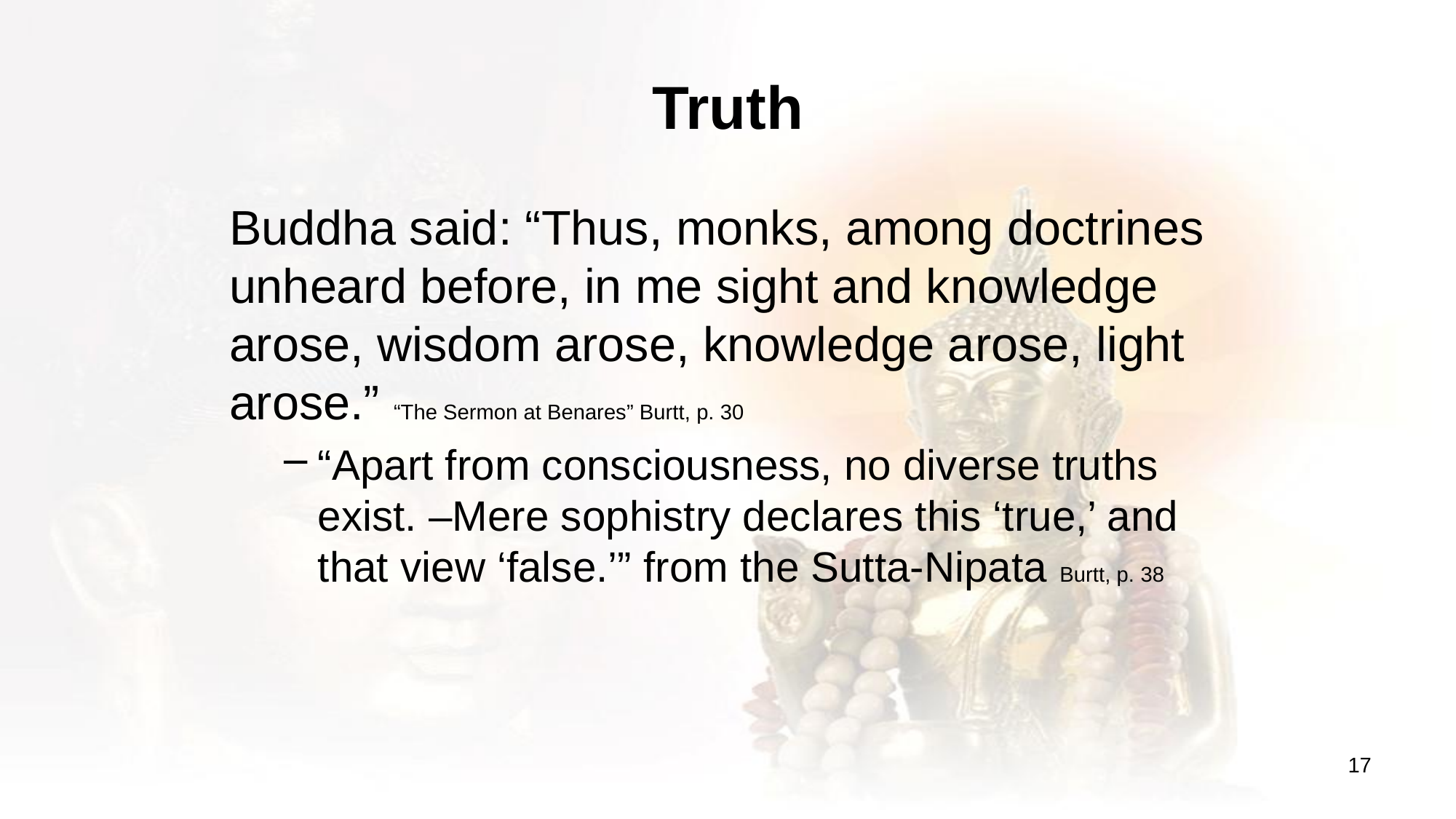

# Truth
Buddha said: “Thus, monks, among doctrines unheard before, in me sight and knowledge arose, wisdom arose, knowledge arose, light arose.” “The Sermon at Benares” Burtt, p. 30
“Apart from consciousness, no diverse truths exist. –Mere sophistry declares this ‘true,’ and that view ‘false.’” from the Sutta-Nipata Burtt, p. 38

17